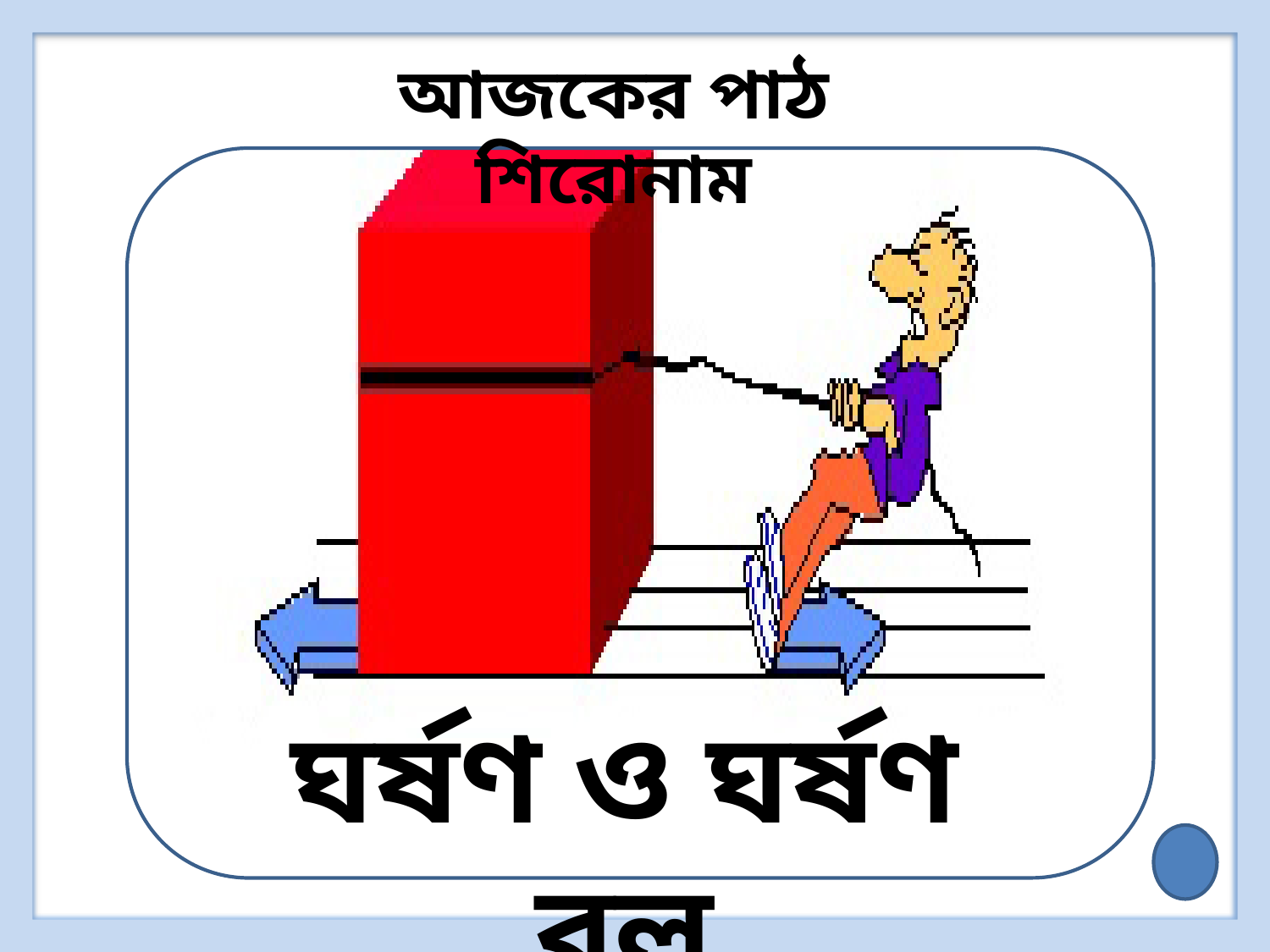

আজকের পাঠ শিরোনাম

ঘর্ষণ ও ঘর্ষণ বল